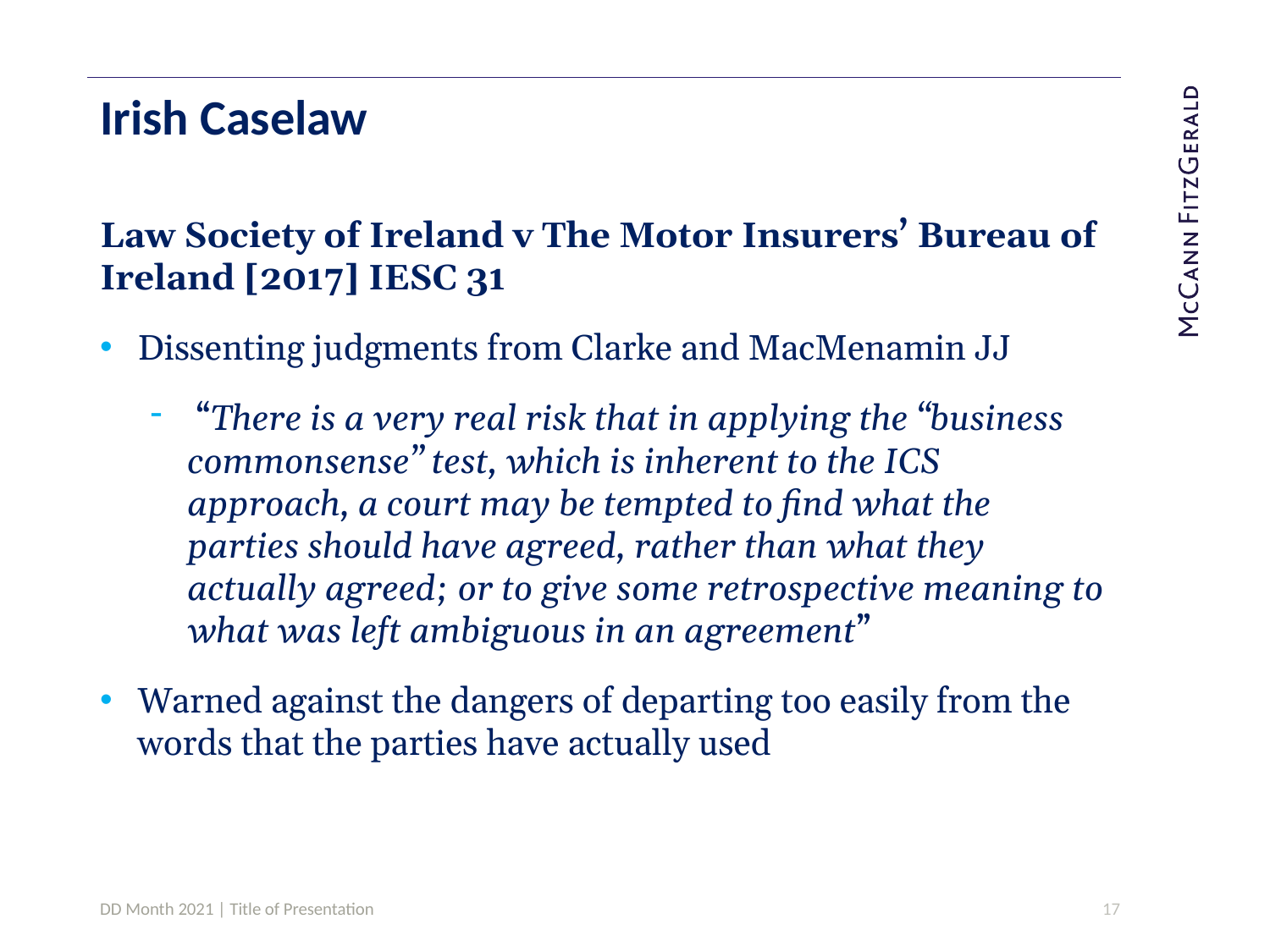

# Irish Caselaw
Law Society of Ireland v The Motor Insurers’ Bureau of Ireland [2017] IESC 31
Dissenting judgments from Clarke and MacMenamin JJ
 “There is a very real risk that in applying the “business commonsense” test, which is inherent to the ICS approach, a court may be tempted to find what the parties should have agreed, rather than what they actually agreed; or to give some retrospective meaning to what was left ambiguous in an agreement”
Warned against the dangers of departing too easily from the words that the parties have actually used

DD Month 2021 | Title of Presentation
17